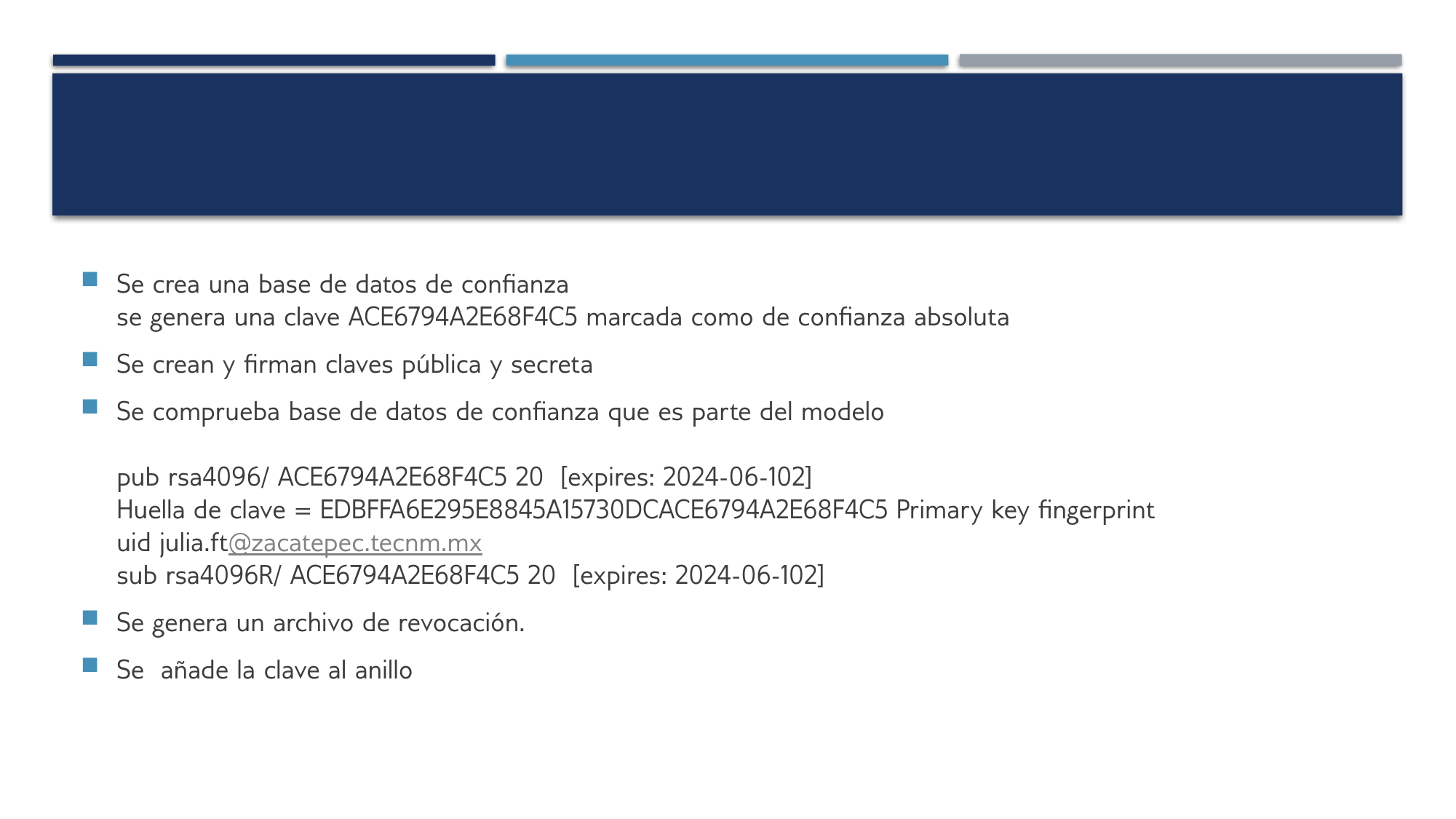

#
Se crea una base de datos de confianza
se genera una clave ACE6794A2E68F4C5 marcada como de confianza absoluta
Se crean y firman claves pública y secreta
Se comprueba base de datos de confianza que es parte del modelo
pub rsa4096/ ACE6794A2E68F4C5 20  [expires: 2024-06-102]
Huella de clave = EDBFFA6E295E8845A15730DCACE6794A2E68F4C5 Primary key fingerprint
uid julia.ft@zacatepec.tecnm.mx
sub rsa4096R/ ACE6794A2E68F4C5 20  [expires: 2024-06-102]
Se genera un archivo de revocación.
Se  añade la clave al anillo